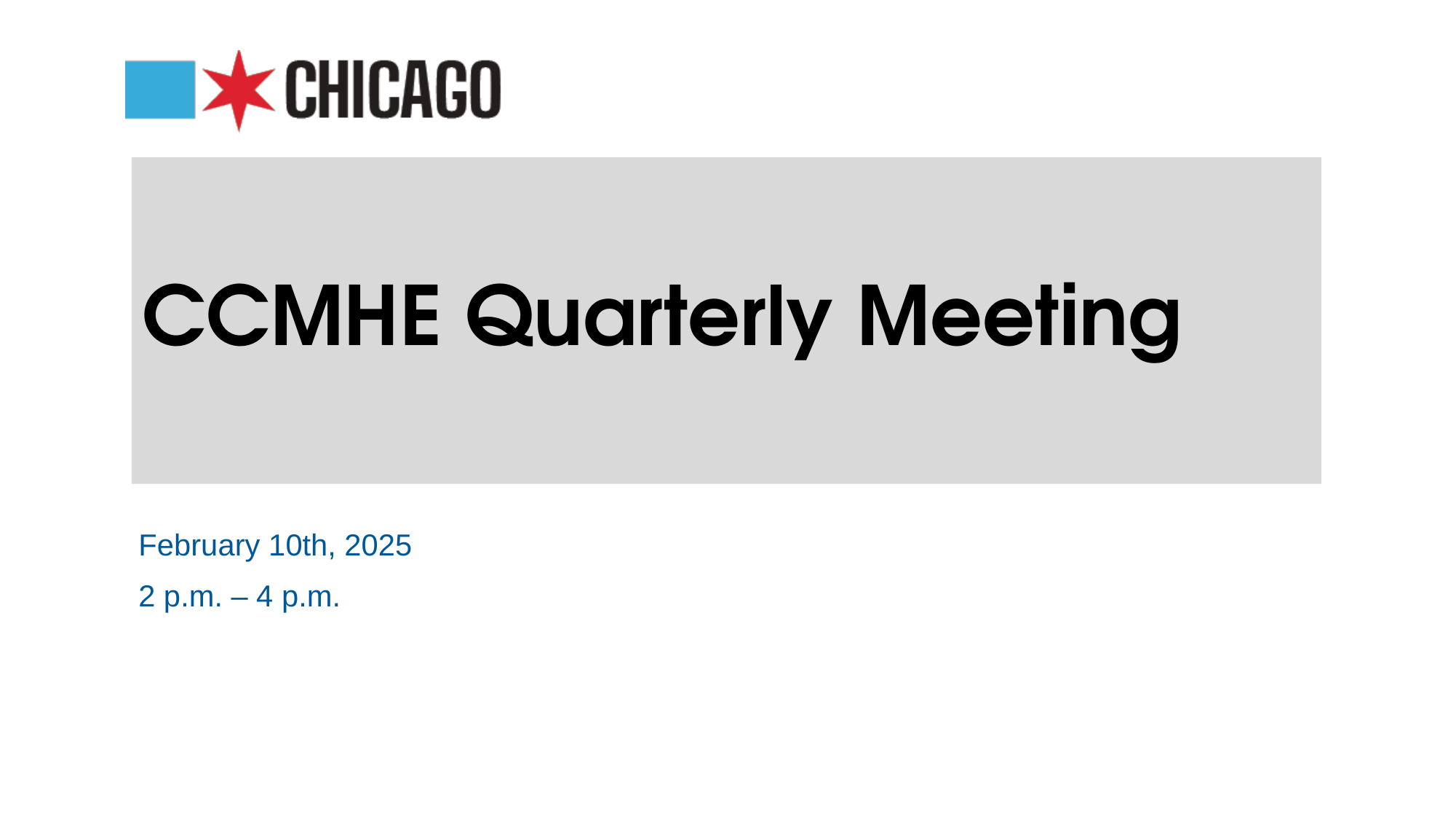

overall_0_132367198033335501 columns_1_132367198033335501
# CCMHE Quarterly Meeting
February 10th, 2025
2 p.m. – 4 p.m.